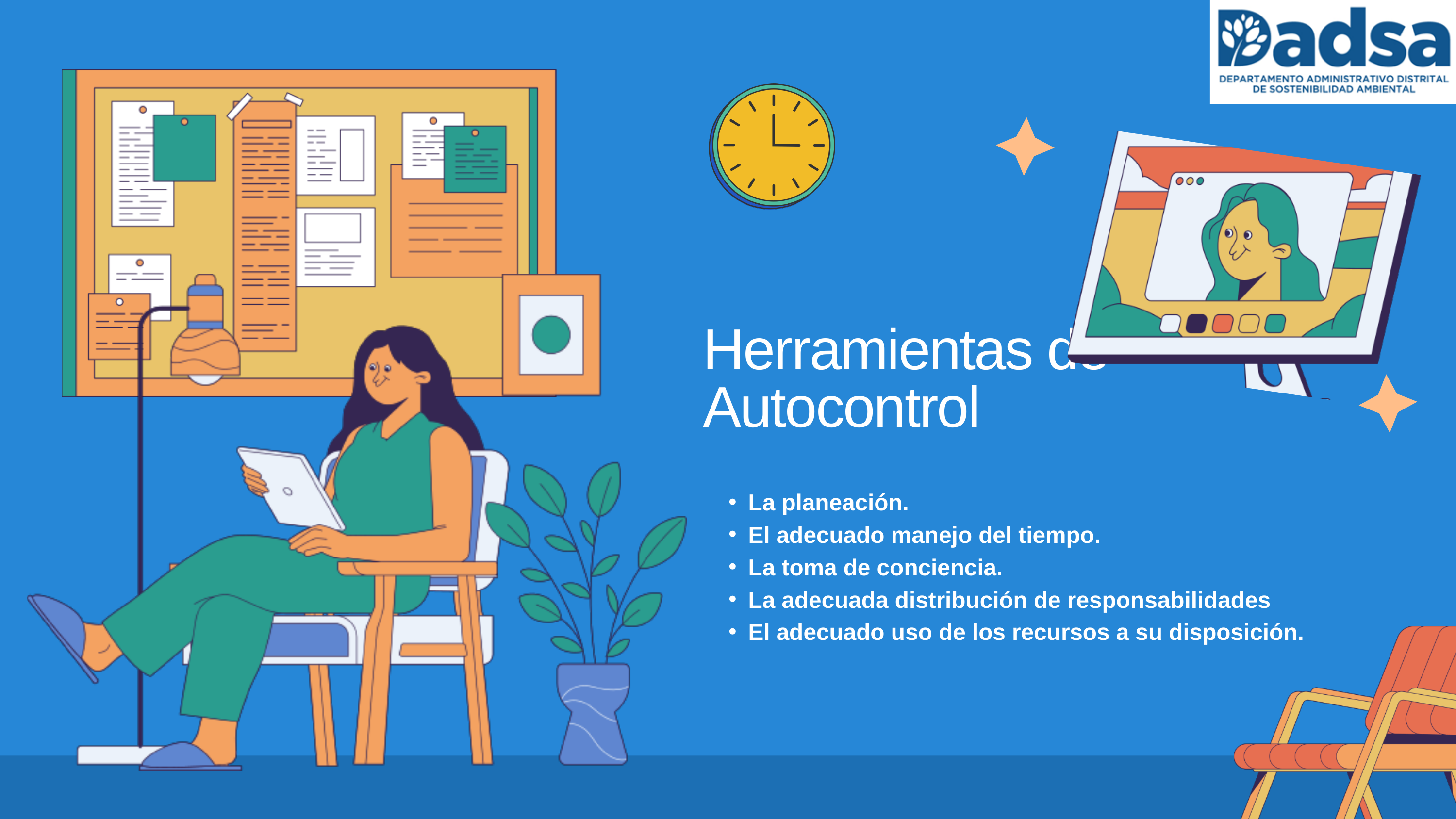

Herramientas de Autocontrol

La planeación.
El adecuado manejo del tiempo.
La toma de conciencia.
La adecuada distribución de responsabilidades
El adecuado uso de los recursos a su disposición.